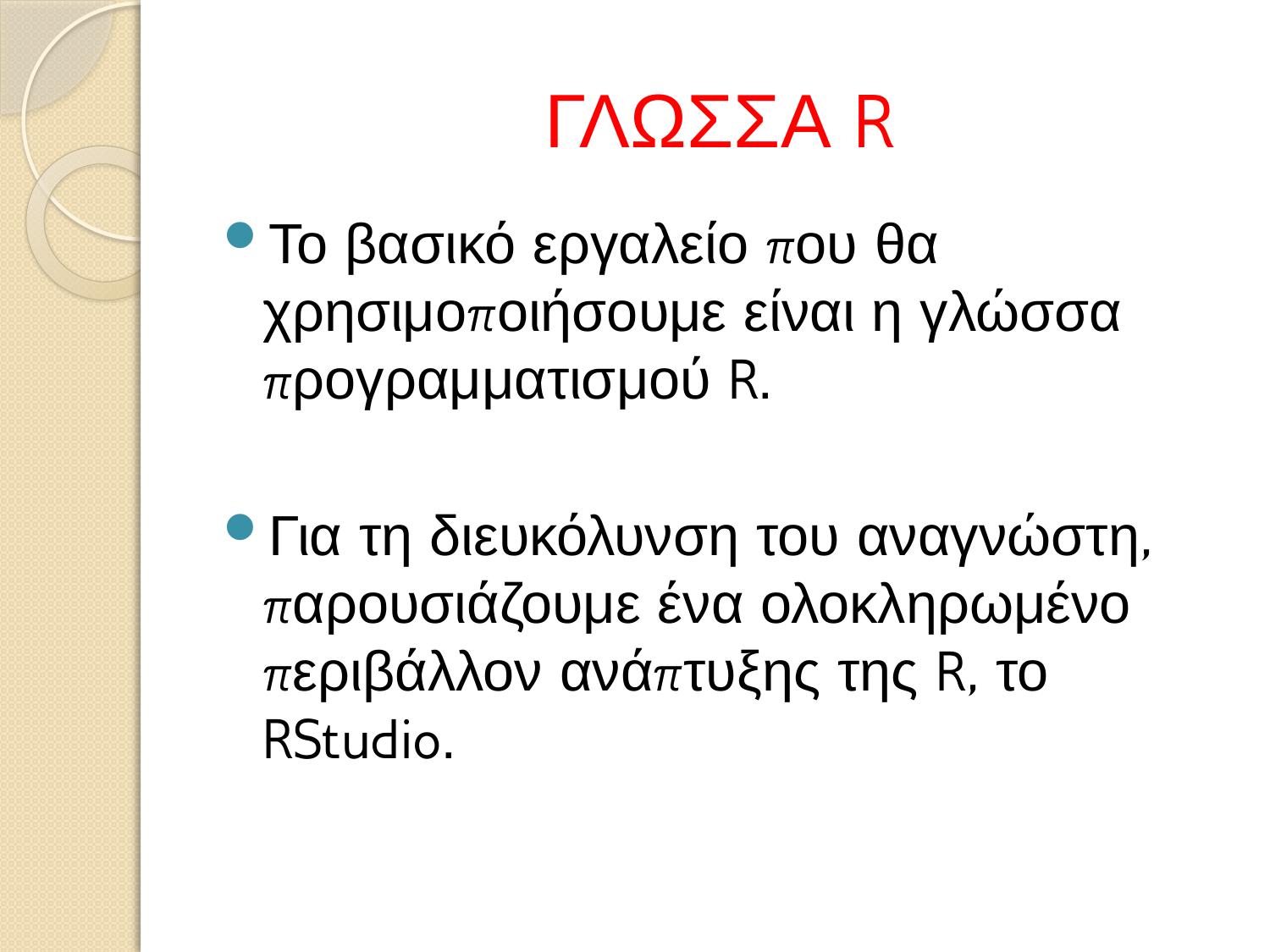

# ΓΛΩΣΣΑ R
Το βασικό εργαλείο που θα χρησιμοποιήσουμε είναι η γλώσσα προγραμματισμού R.

Για τη διευκόλυνση του αναγνώστη, παρουσιάζουμε ένα ολοκληρωμένο περιβάλλον ανάπτυξης της R, το RStudio.